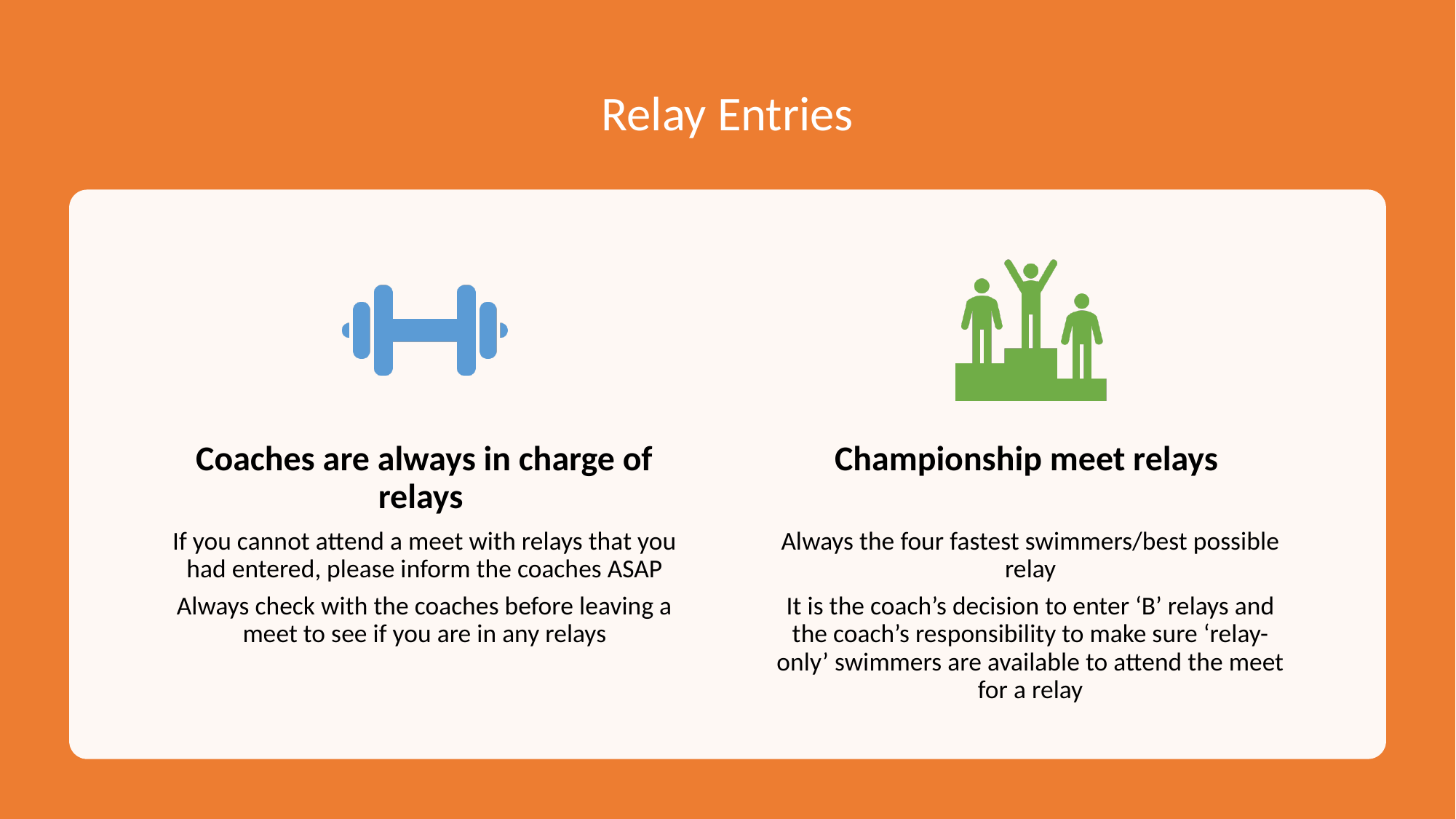

# Relay Entries

Coaches are always in charge of relays
If you cannot attend a meet with relays that you had entered, please inform the coaches ASAP
Always check with the coaches before leaving a meet to see if you are in any relays
Championship meet relays
Always the four fastest swimmers/best possible relay
It is the coach’s decision to enter ‘B’ relays and the coach’s responsibility to make sure ‘relay-only’ swimmers are available to attend the meet for a relay